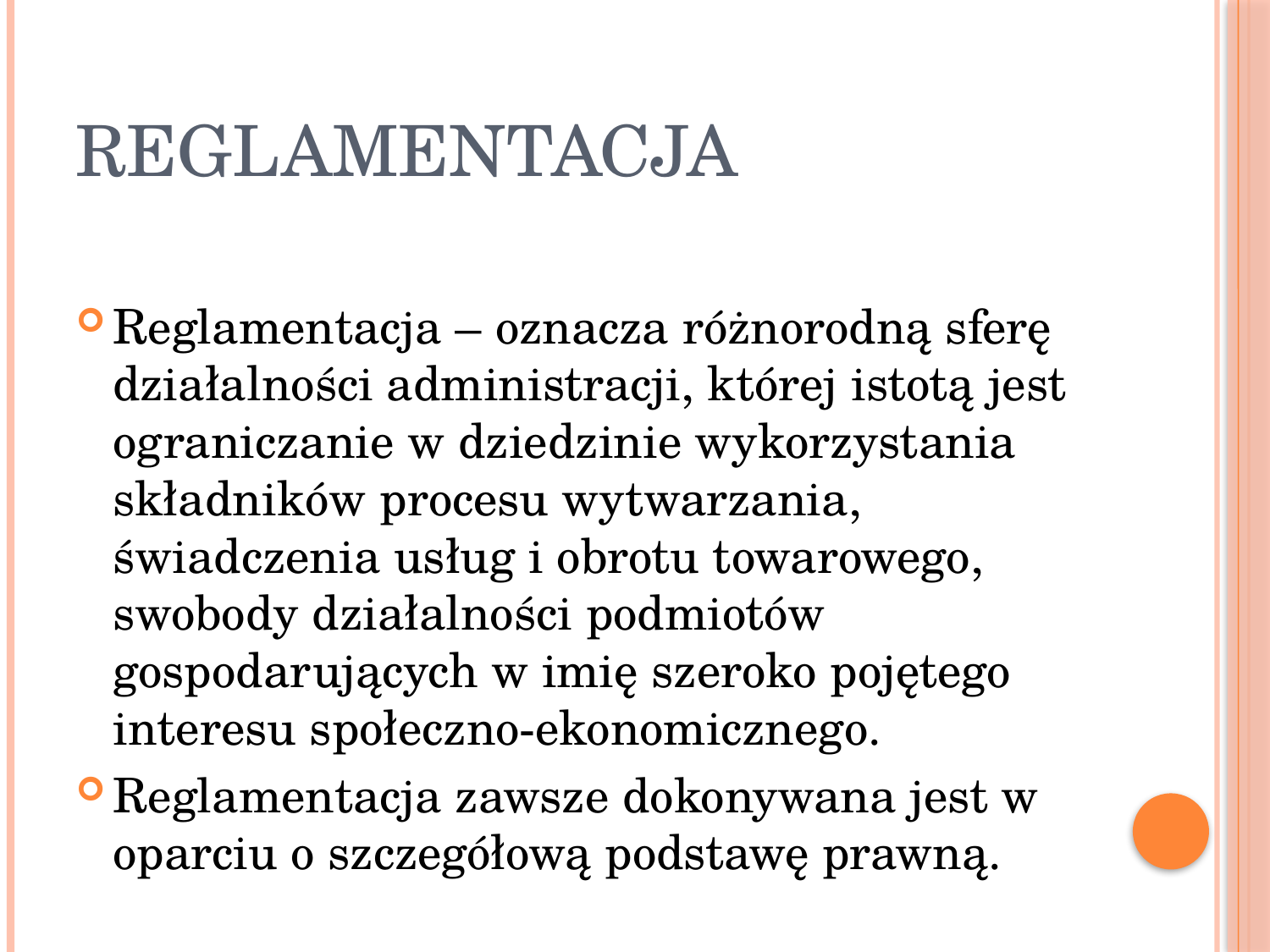

# Reglamentacja

Reglamentacja – oznacza różnorodną sferę działalności administracji, której istotą jest ograniczanie w dziedzinie wykorzystania składników procesu wytwarzania, świadczenia usług i obrotu towarowego, swobody działalności podmiotów gospodarujących w imię szeroko pojętego interesu społeczno-ekonomicznego.
Reglamentacja zawsze dokonywana jest w oparciu o szczegółową podstawę prawną.